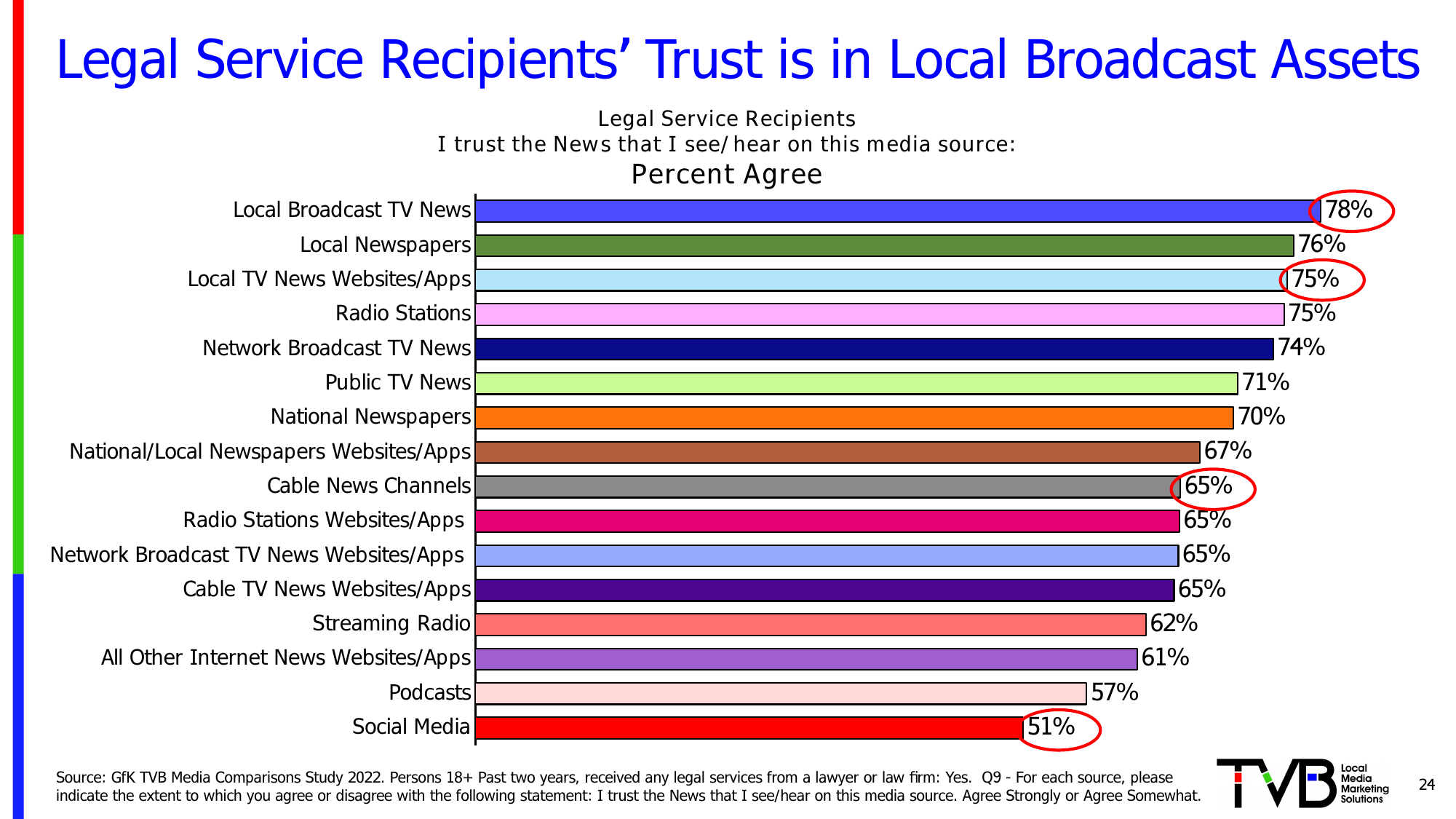

# Legal Service Recipients’ Trust is in Local Broadcast Assets
Legal Service Recipients
I trust the News that I see/hear on this media source:
Percent Agree

### Chart

| Category | A18+ |
|---|---|
| Local Broadcast TV News | 0.784 |
| Local Newspapers | 0.759 |
| Local TV News Websites/Apps | 0.753 |
| Radio Stations | 0.75 |
| Network Broadcast TV News | 0.74 |
| Public TV News | 0.707 |
| National Newspapers | 0.703 |
| National/Local Newspapers Websites/Apps | 0.672 |
| Cable News Channels | 0.654 |
| Radio Stations Websites/Apps  | 0.653 |
| Network Broadcast TV News Websites/Apps  | 0.652 |
| Cable TV News Websites/Apps | 0.648 |
| Streaming Radio | 0.622 |
| All Other Internet News Websites/Apps | 0.614 |
| Podcasts | 0.567 |
| Social Media | 0.508 |

24
Source: GfK TVB Media Comparisons Study 2022. Persons 18+ Past two years, received any legal services from a lawyer or law firm: Yes.  Q9 - For each source, please indicate the extent to which you agree or disagree with the following statement: I trust the News that I see/hear on this media source. Agree Strongly or Agree Somewhat.